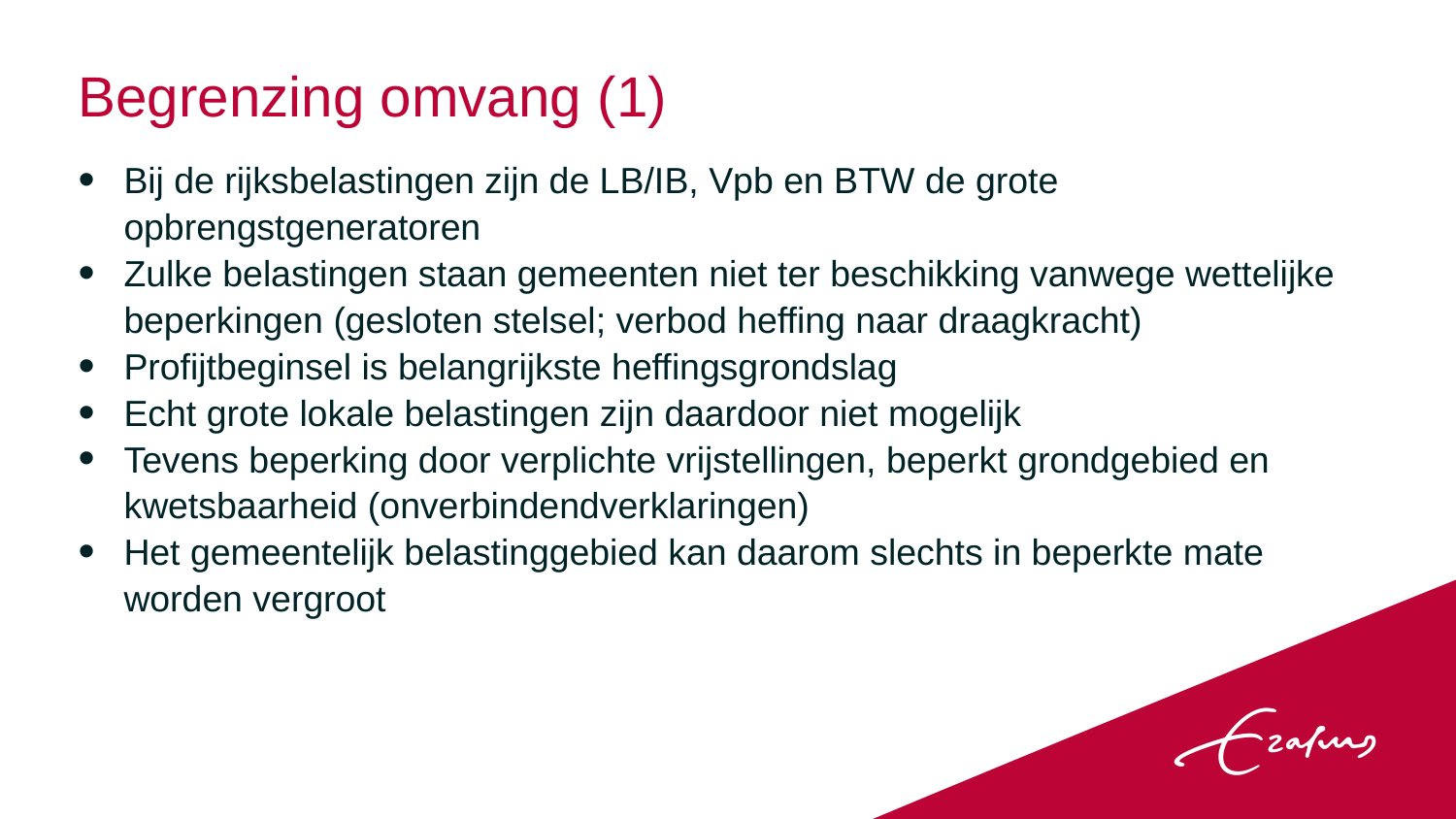

# Begrenzing omvang (1)
Bij de rijksbelastingen zijn de LB/IB, Vpb en BTW de grote opbrengstgeneratoren
Zulke belastingen staan gemeenten niet ter beschikking vanwege wettelijke beperkingen (gesloten stelsel; verbod heffing naar draagkracht)
Profijtbeginsel is belangrijkste heffingsgrondslag
Echt grote lokale belastingen zijn daardoor niet mogelijk
Tevens beperking door verplichte vrijstellingen, beperkt grondgebied en kwetsbaarheid (onverbindendverklaringen)
Het gemeentelijk belastinggebied kan daarom slechts in beperkte mate worden vergroot